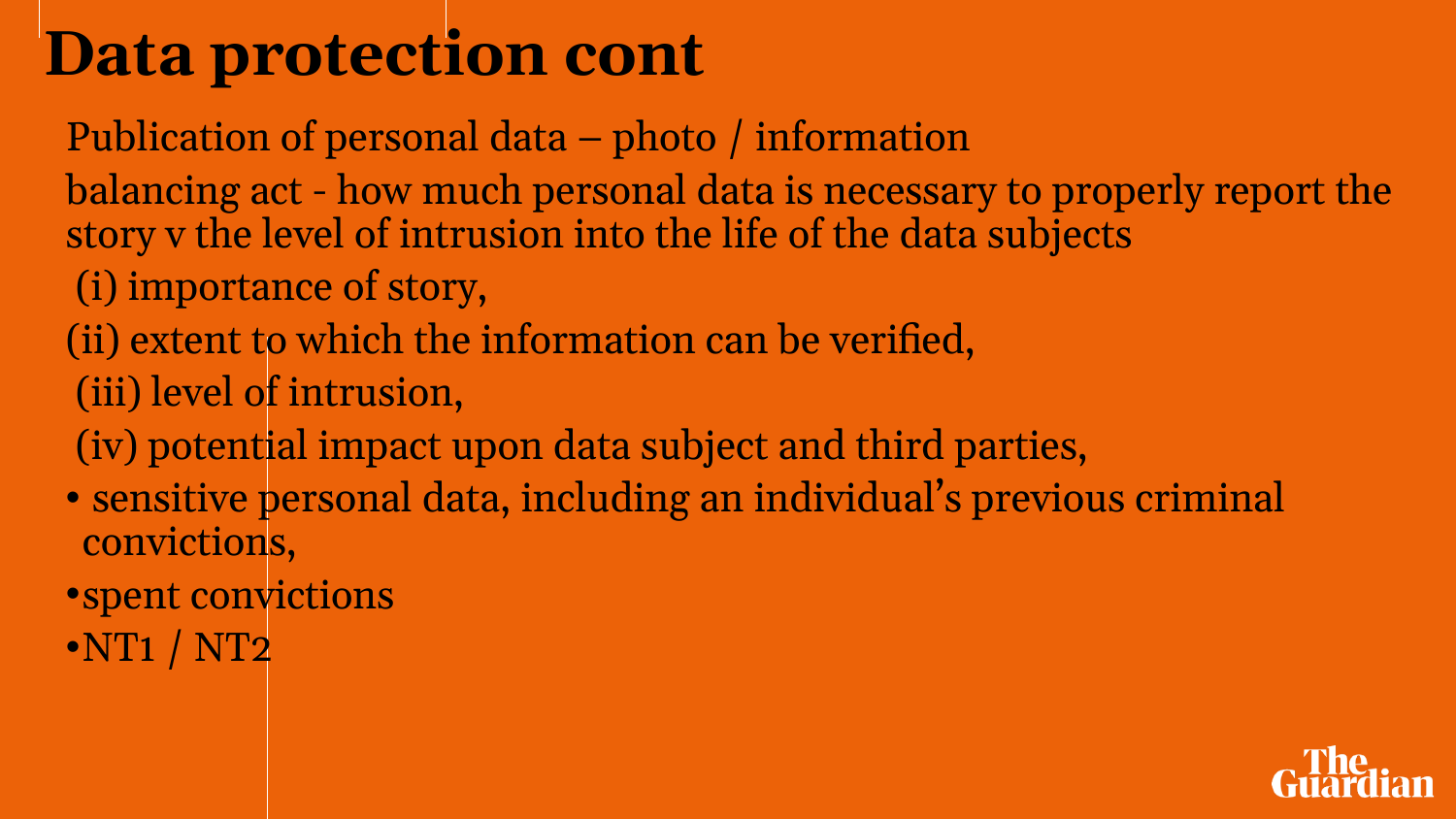

# Data protection cont
Publication of personal data – photo / information
balancing act - how much personal data is necessary to properly report the story v the level of intrusion into the life of the data subjects
 (i) importance of story,
(ii) extent to which the information can be verified,
 (iii) level of intrusion,
 (iv) potential impact upon data subject and third parties,
 sensitive personal data, including an individual’s previous criminal convictions,
spent convictions
NT1 / NT2